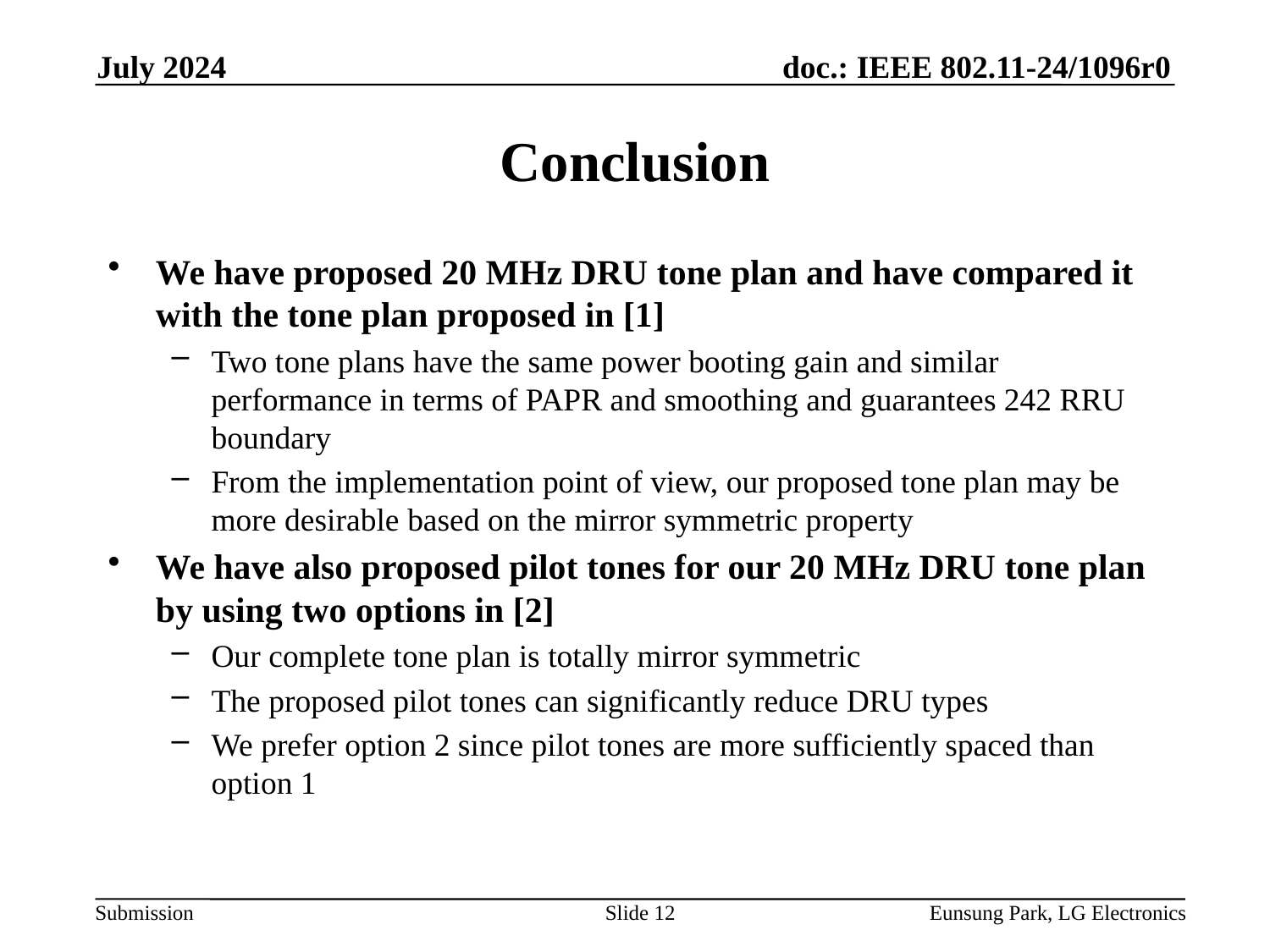

July 2024
# Conclusion
We have proposed 20 MHz DRU tone plan and have compared it with the tone plan proposed in [1]
Two tone plans have the same power booting gain and similar performance in terms of PAPR and smoothing and guarantees 242 RRU boundary
From the implementation point of view, our proposed tone plan may be more desirable based on the mirror symmetric property
We have also proposed pilot tones for our 20 MHz DRU tone plan by using two options in [2]
Our complete tone plan is totally mirror symmetric
The proposed pilot tones can significantly reduce DRU types
We prefer option 2 since pilot tones are more sufficiently spaced than option 1
Slide 12
Eunsung Park, LG Electronics